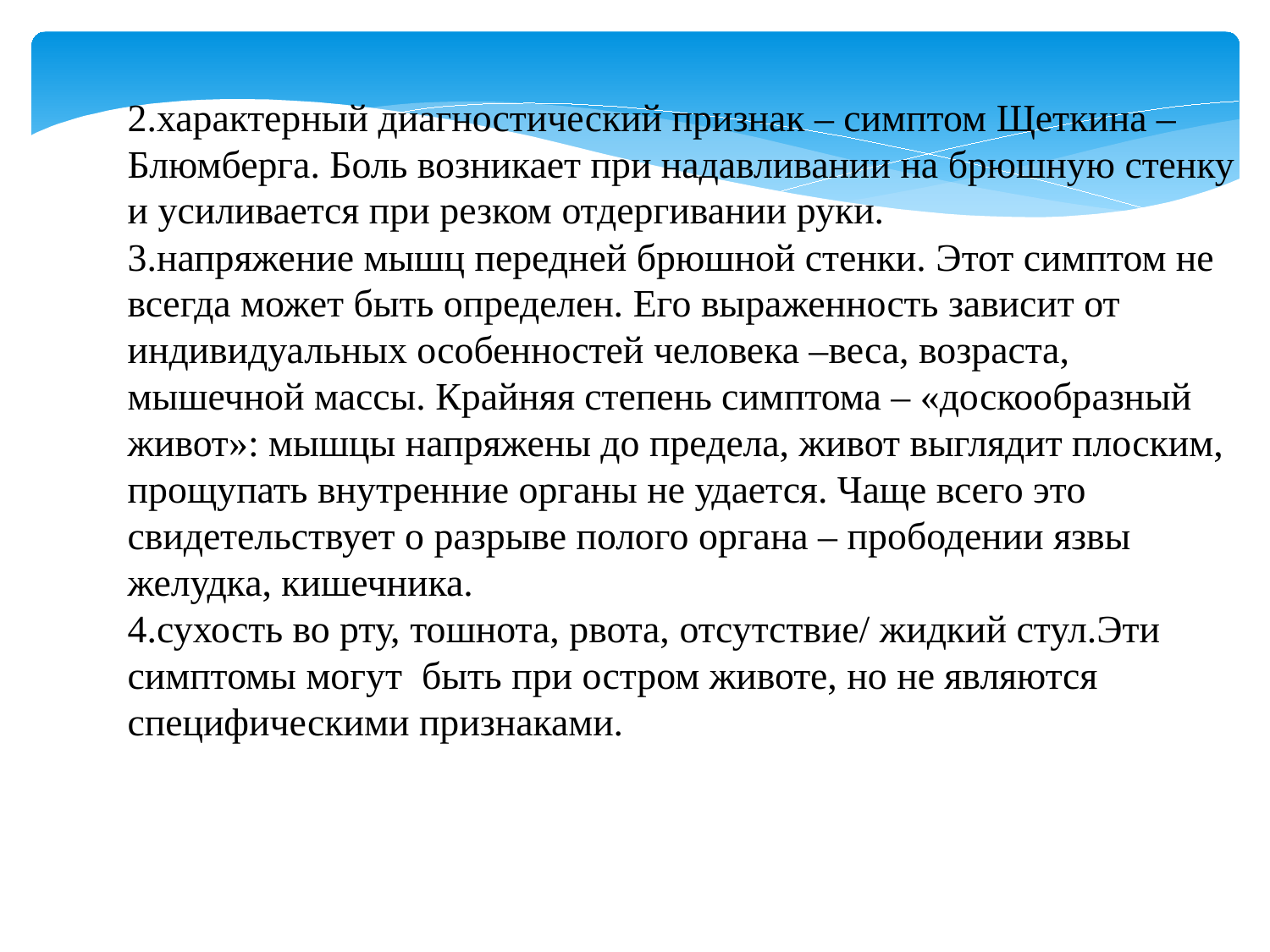

2.характерный диагностический признак – симптом Щеткина – Блюмберга. Боль возникает при надавливании на брюшную стенку и усиливается при резком отдергивании руки.
3.напряжение мышц передней брюшной стенки. Этот симптом не всегда может быть определен. Его выраженность зависит от индивидуальных особенностей человека –веса, возраста, мышечной массы. Крайняя степень симптома – «доскообразный живот»: мышцы напряжены до предела, живот выглядит плоским, прощупать внутренние органы не удается. Чаще всего это свидетельствует о разрыве полого органа – прободении язвы желудка, кишечника.
4.сухость во рту, тошнота, рвота, отсутствие/ жидкий стул.Эти симптомы могут  быть при остром животе, но не являются специфическими признаками.